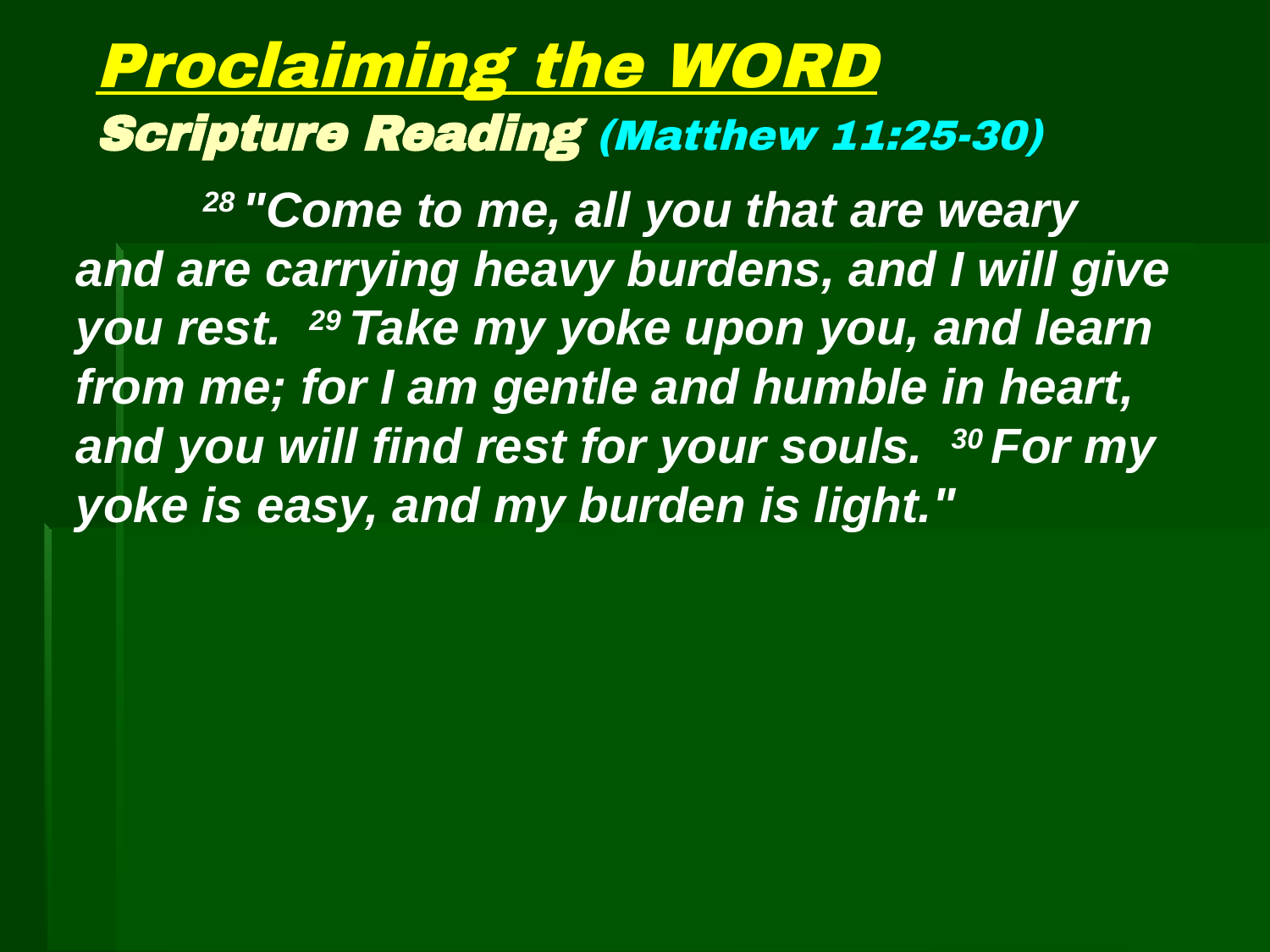

# Proclaiming the WORD Scripture Reading (Matthew 11:25-30)
	28 "Come to me, all you that are weary and are carrying heavy burdens, and I will give you rest.  29 Take my yoke upon you, and learn from me; for I am gentle and humble in heart, and you will find rest for your souls.  30 For my yoke is easy, and my burden is light."